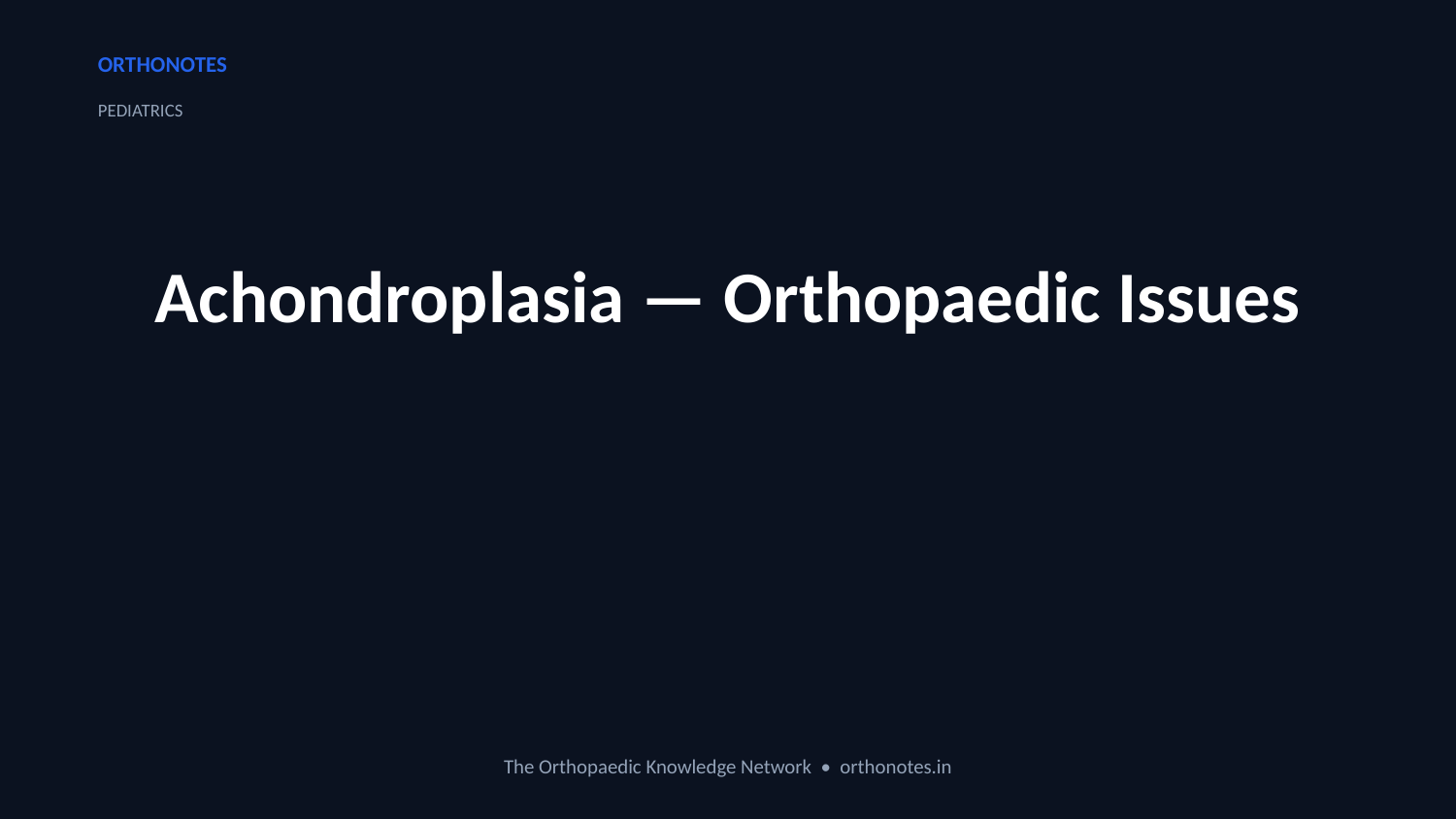

ORTHONOTES
PEDIATRICS
Achondroplasia — Orthopaedic Issues
The Orthopaedic Knowledge Network  •  orthonotes.in